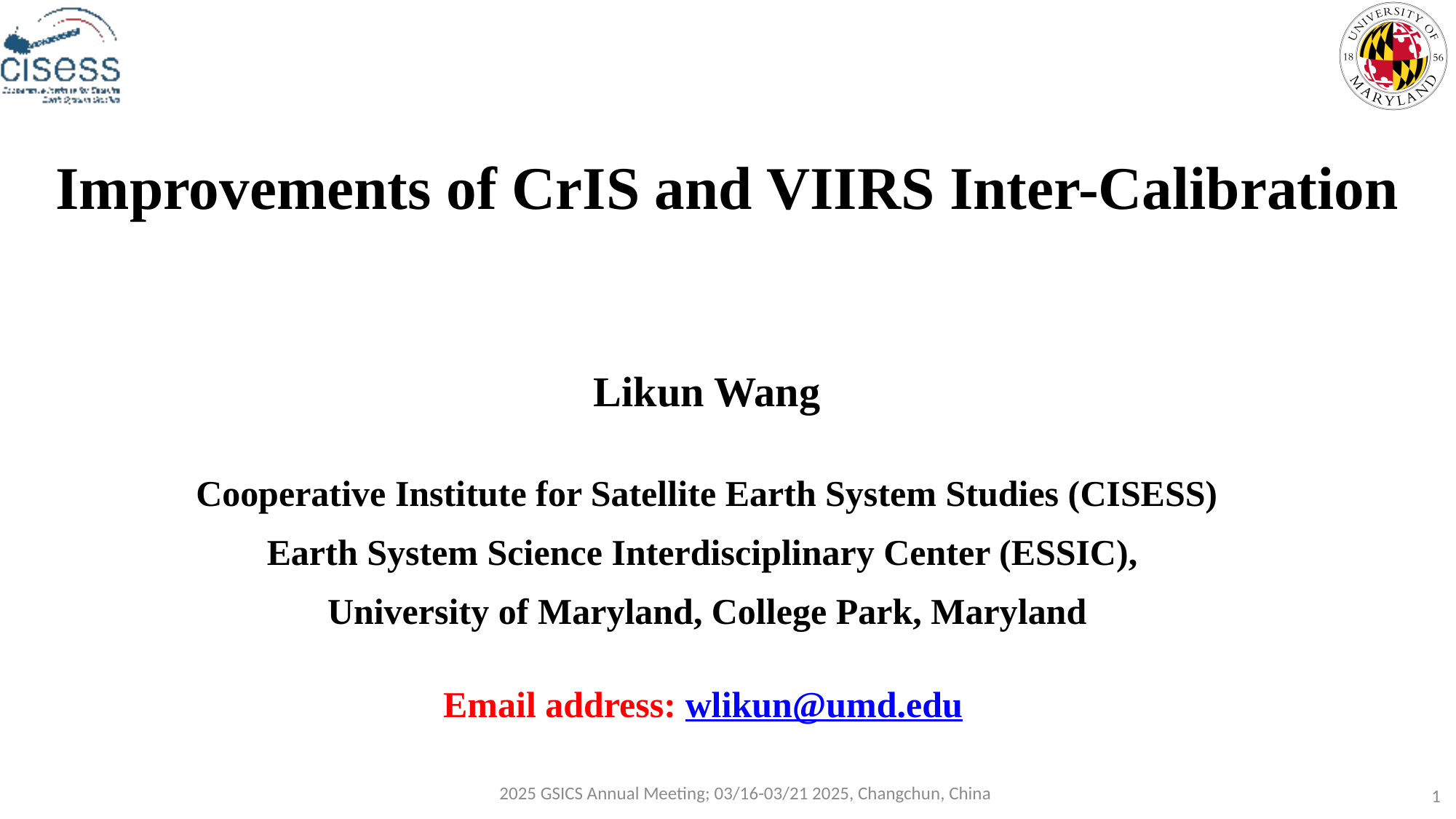

# Improvements of CrIS and VIIRS Inter-Calibration
Likun Wang

Cooperative Institute for Satellite Earth System Studies (CISESS)
Earth System Science Interdisciplinary Center (ESSIC),
University of Maryland, College Park, Maryland

Email address: wlikun@umd.edu

1
2025 GSICS Annual Meeting; 03/16-03/21 2025, Changchun, China